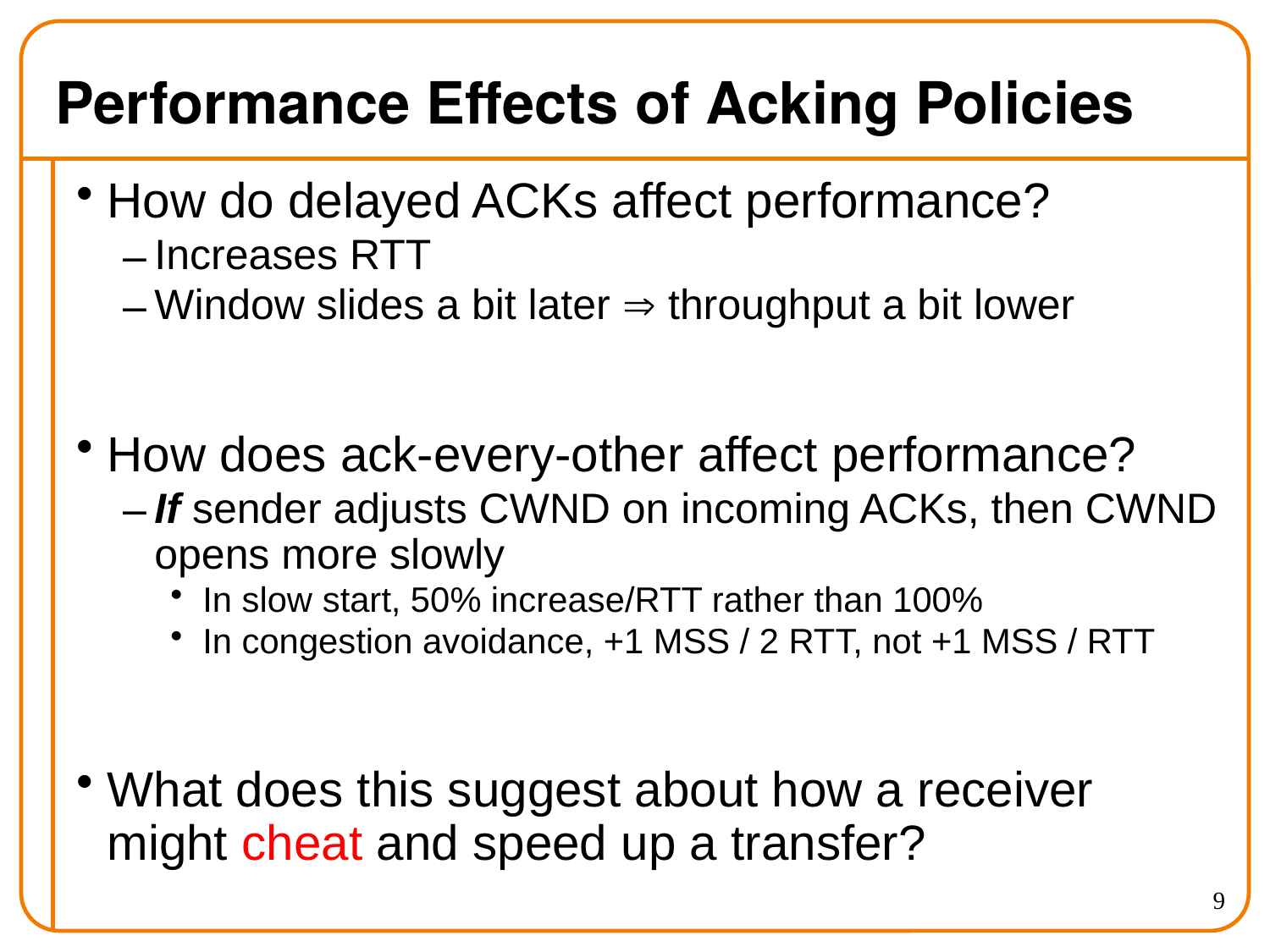

# Performance Effects of Acking Policies
How do delayed ACKs affect performance?
Increases RTT
Window slides a bit later ⇒ throughput a bit lower

How does ack-every-other affect performance?
If sender adjusts CWND on incoming ACKs, then CWND opens more slowly
In slow start, 50% increase/RTT rather than 100%
In congestion avoidance, +1 MSS / 2 RTT, not +1 MSS / RTT

What does this suggest about how a receiver might cheat and speed up a transfer?
9